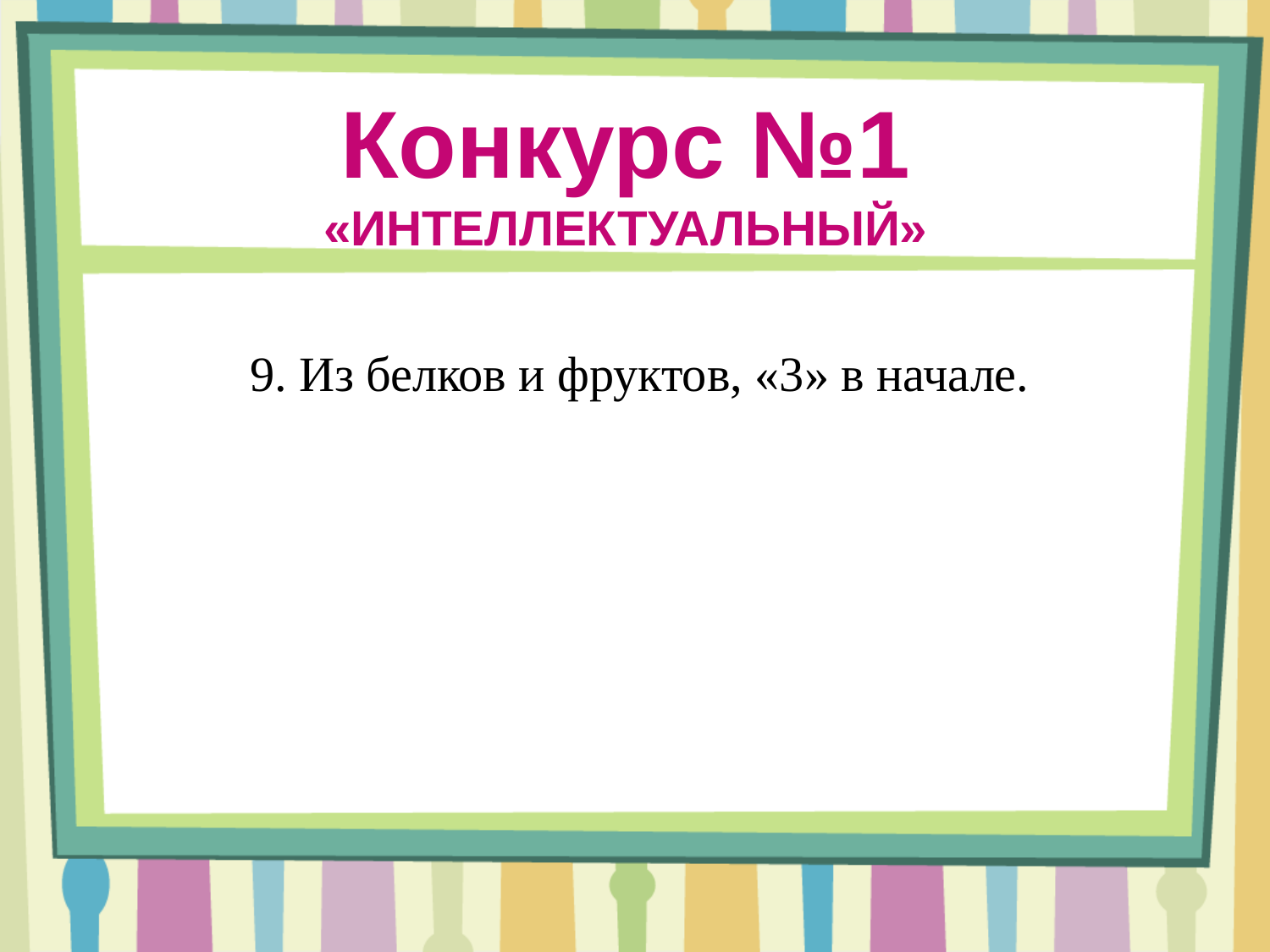

Конкурс №1
«ИНТЕЛЛЕКТУАЛЬНЫЙ»
9. Из белков и фруктов, «3» в начале.